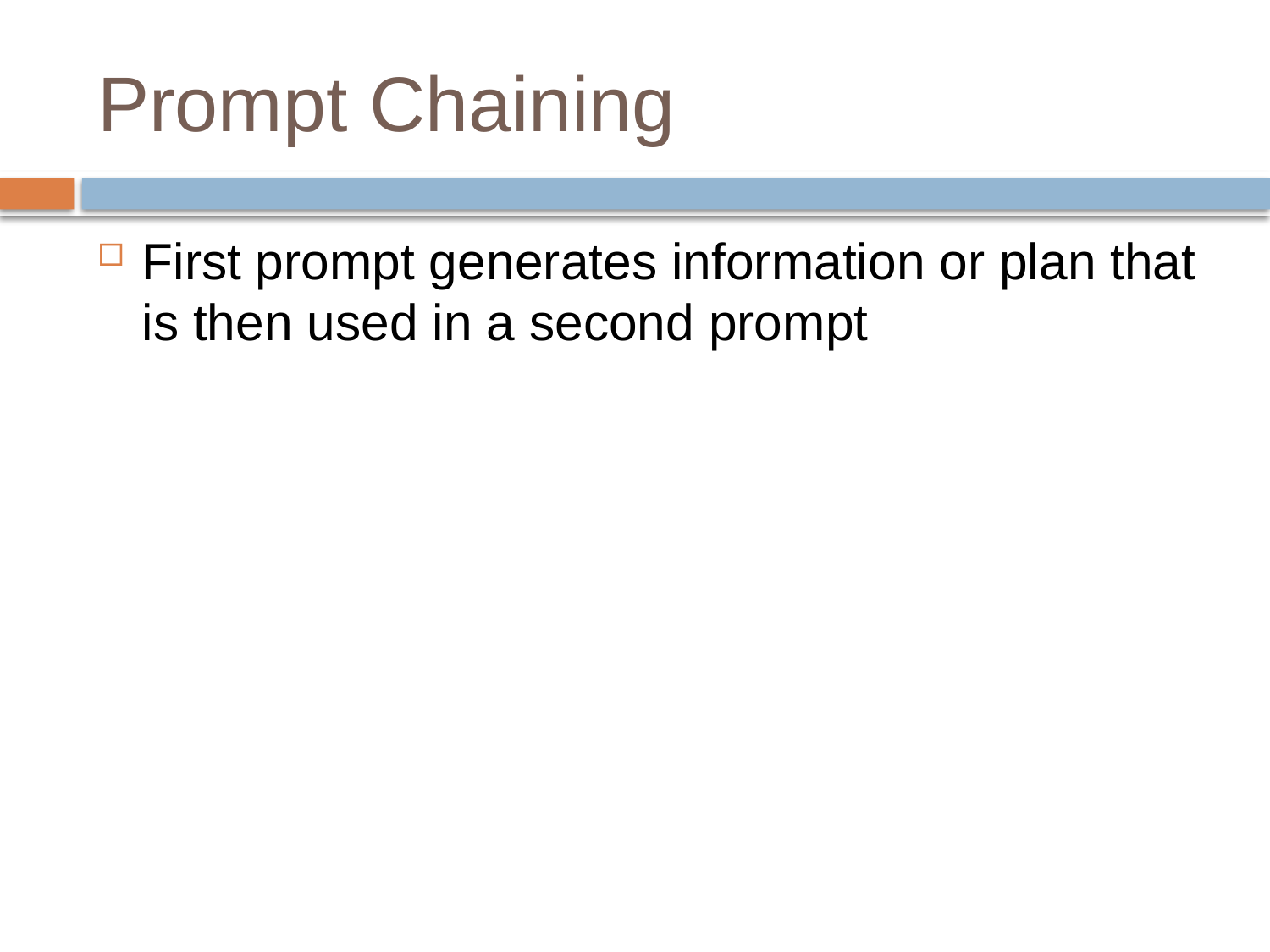

# Prompt Chaining
First prompt generates information or plan that is then used in a second prompt